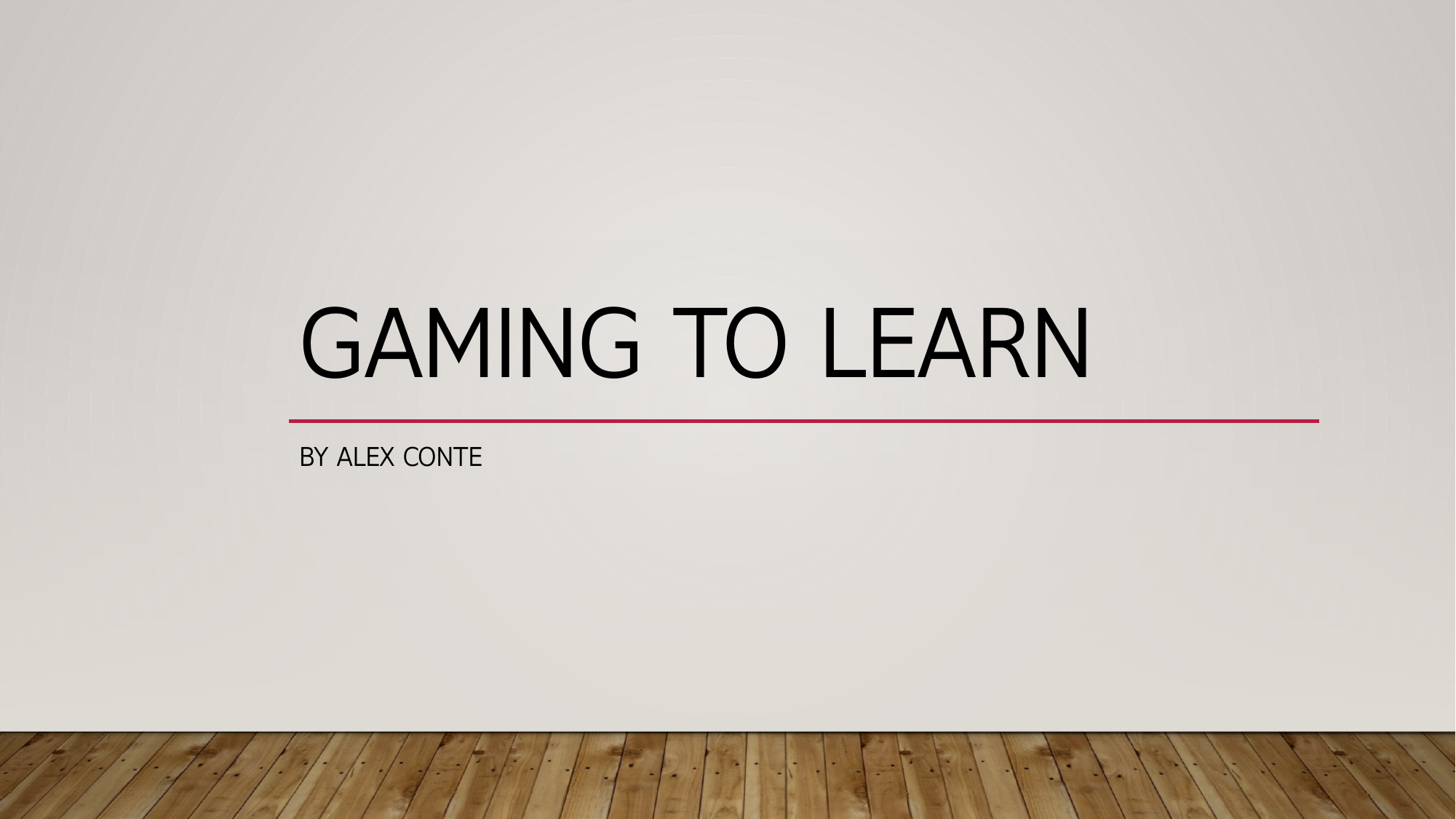

# Gaming To LEarn
By Alex Conte